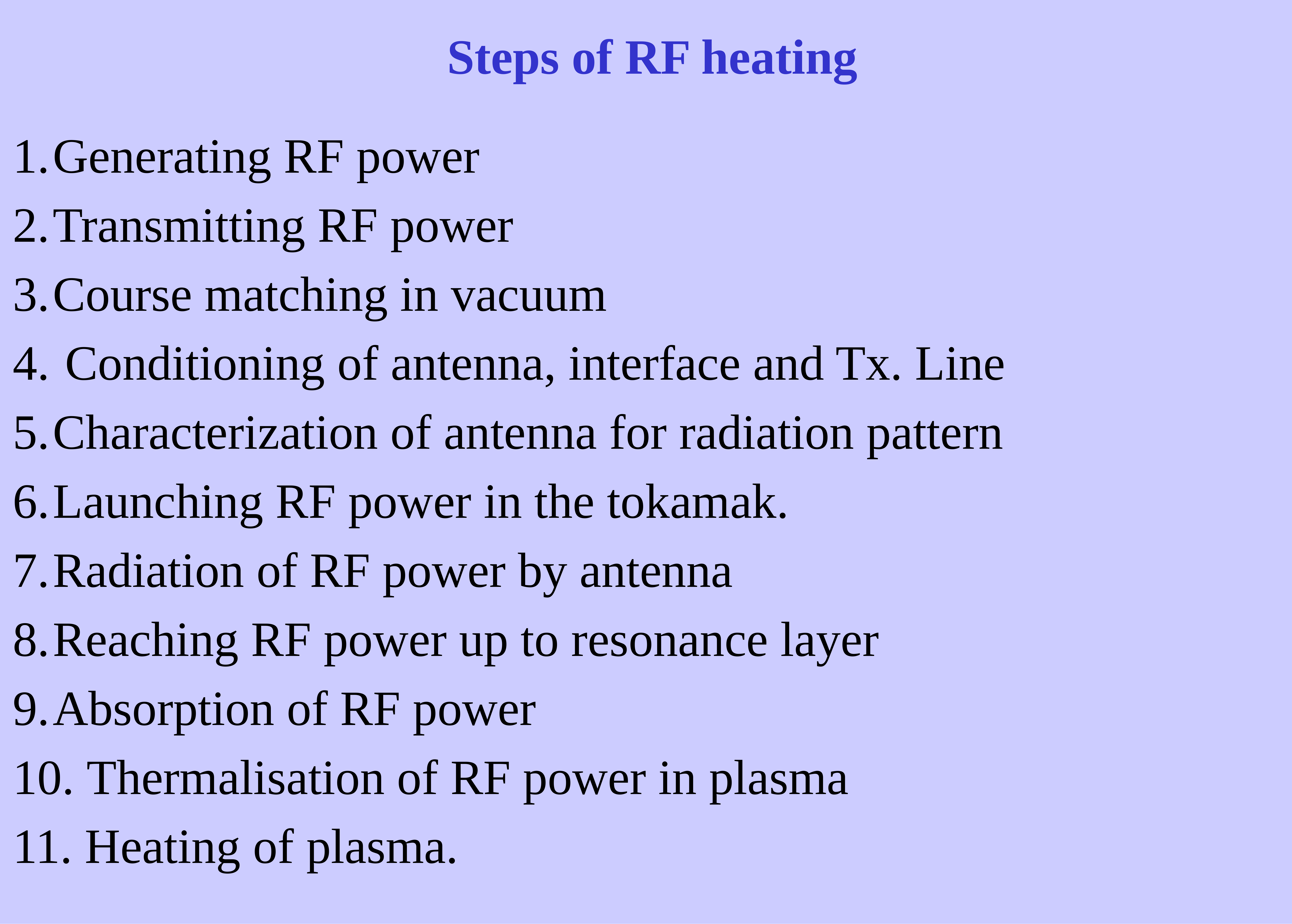

# Steps of RF heating
Generating RF power
Transmitting RF power
Course matching in vacuum
 Conditioning of antenna, interface and Tx. Line
Characterization of antenna for radiation pattern
Launching RF power in the tokamak.
Radiation of RF power by antenna
Reaching RF power up to resonance layer
Absorption of RF power
 Thermalisation of RF power in plasma
 Heating of plasma.